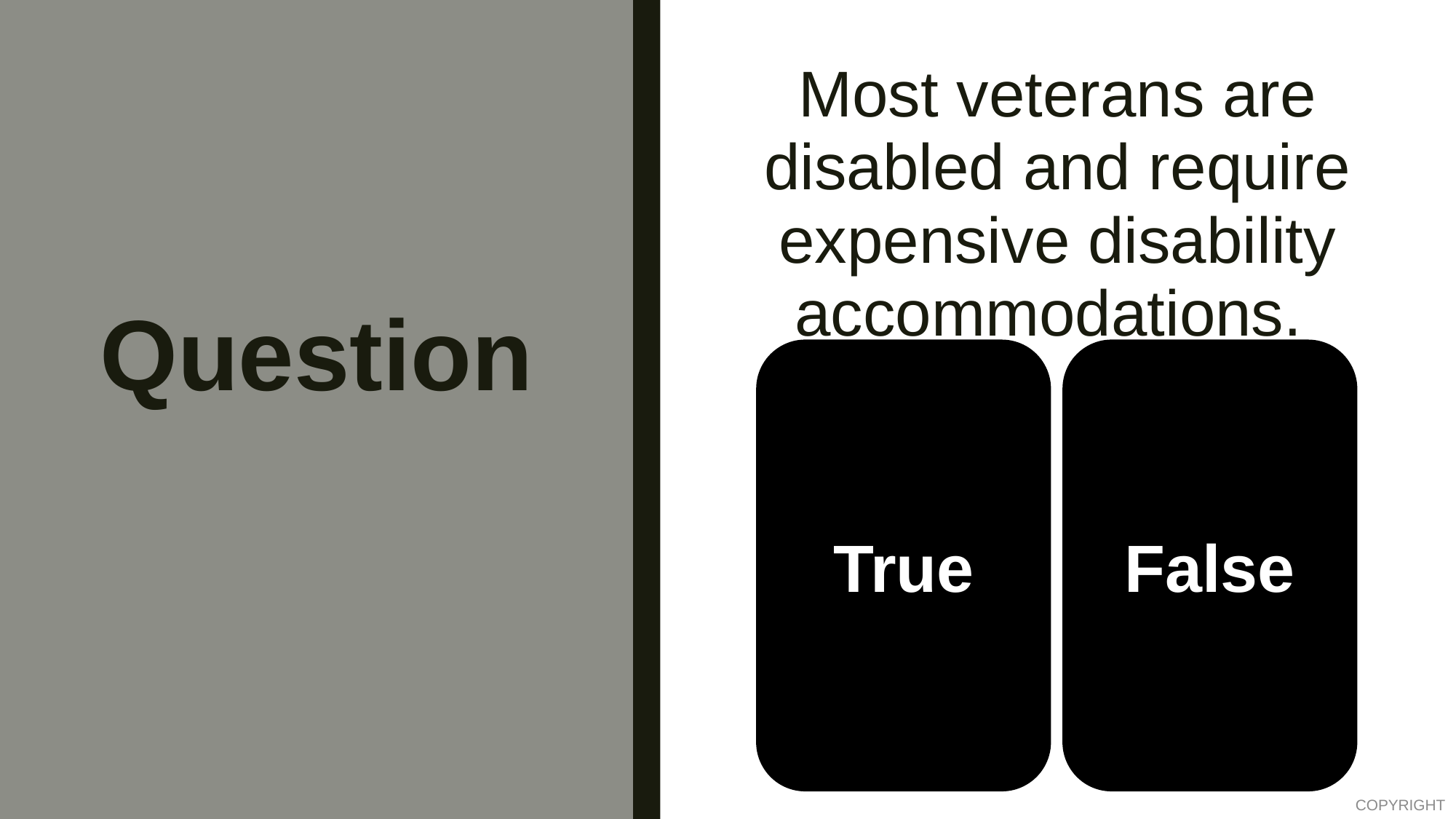

Most veterans are disabled and require expensive disability accommodations.

# Question
False
True
COPYRIGHT